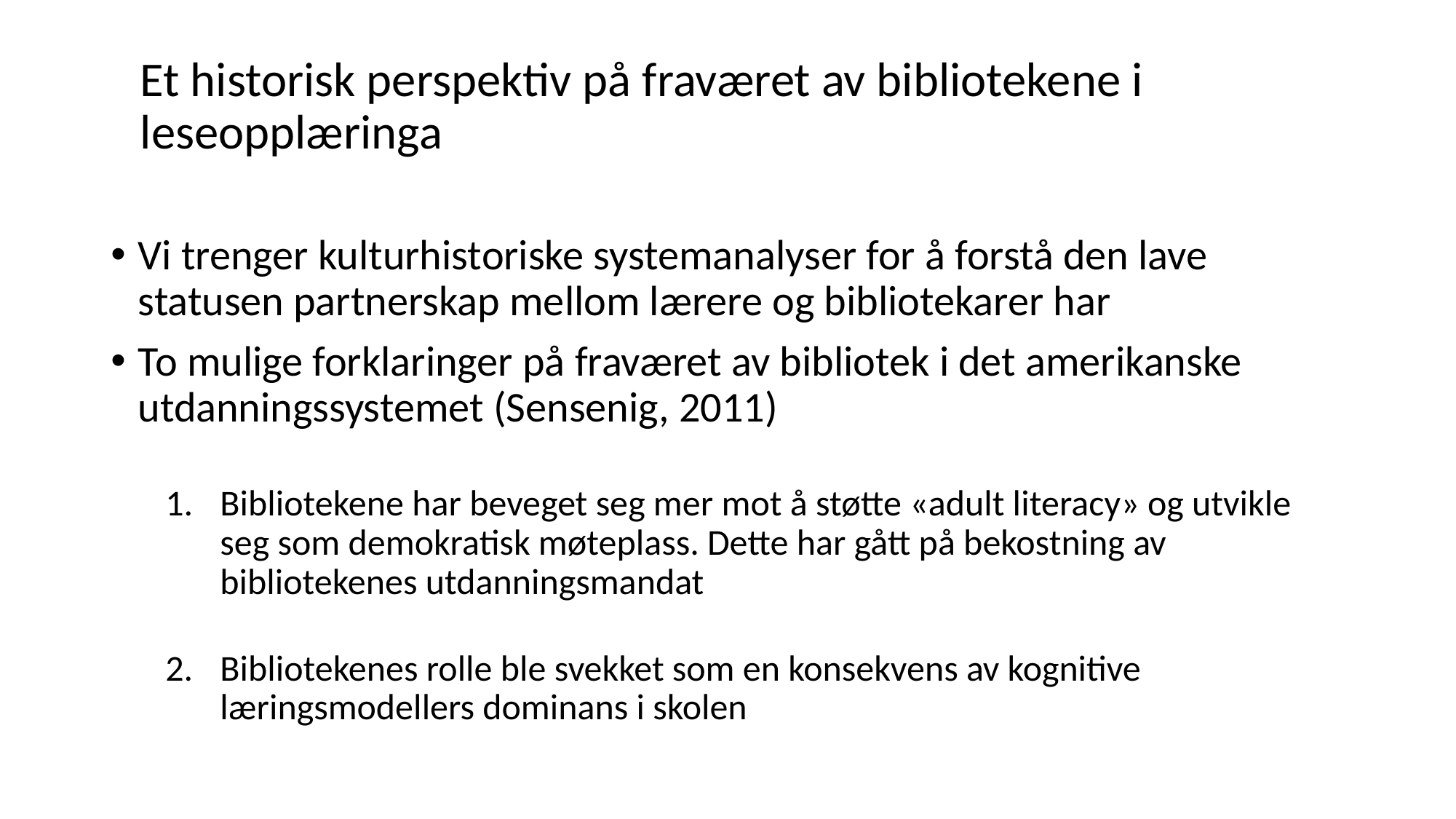

# Et historisk perspektiv på fraværet av bibliotekene i leseopplæringa
Vi trenger kulturhistoriske systemanalyser for å forstå den lave statusen partnerskap mellom lærere og bibliotekarer har
To mulige forklaringer på fraværet av bibliotek i det amerikanske utdanningssystemet (Sensenig, 2011)
Bibliotekene har beveget seg mer mot å støtte «adult literacy» og utvikle seg som demokratisk møteplass. Dette har gått på bekostning av bibliotekenes utdanningsmandat
Bibliotekenes rolle ble svekket som en konsekvens av kognitive læringsmodellers dominans i skolen